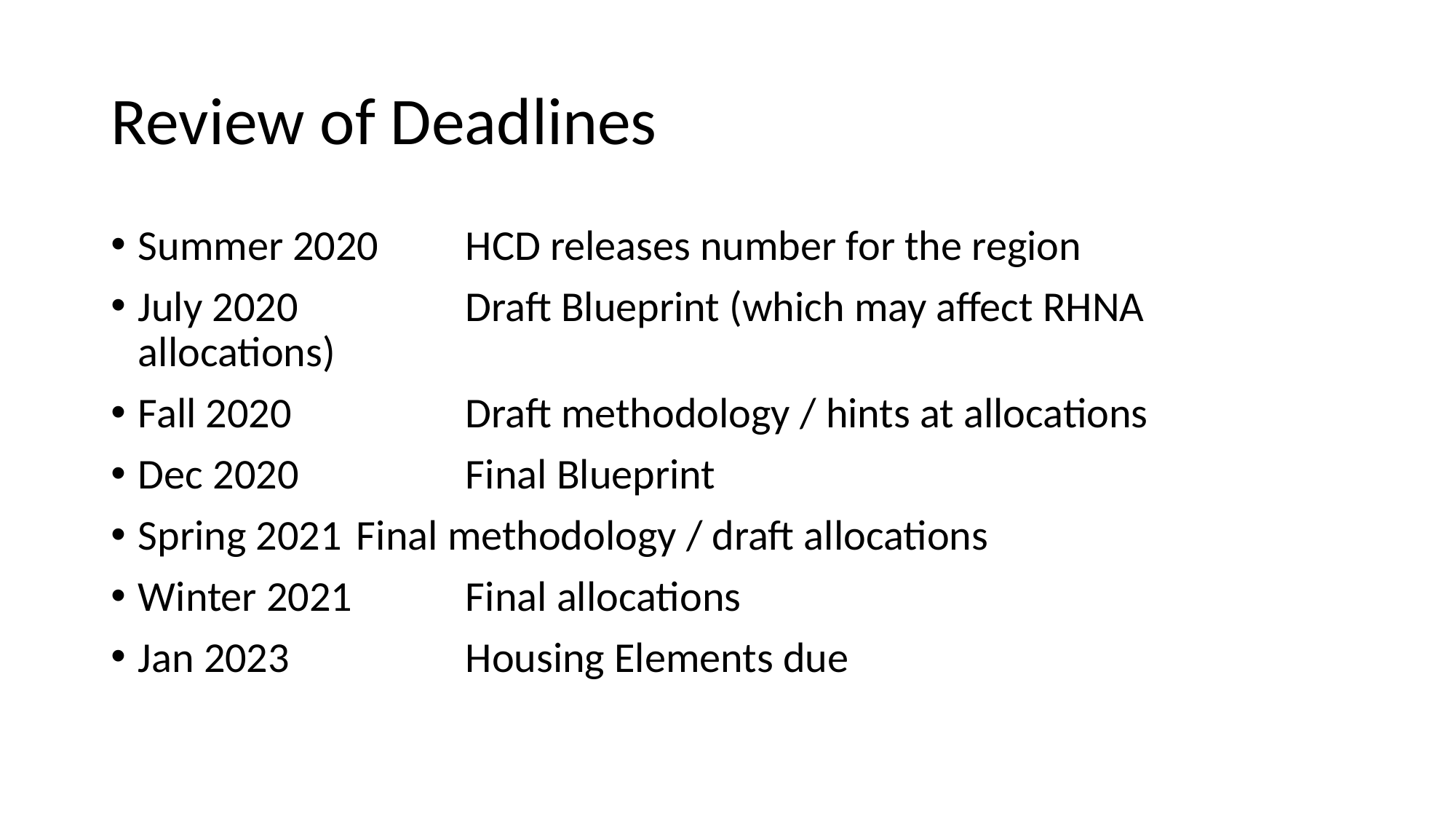

# Review of Deadlines
Summer 2020  	HCD releases number for the region
July 2020  		Draft Blueprint (which may affect RHNA allocations)
Fall 2020  		Draft methodology / hints at allocations
Dec 2020 		Final Blueprint
Spring 2021 	Final methodology / draft allocations
Winter 2021 	Final allocations
Jan 2023 		Housing Elements due